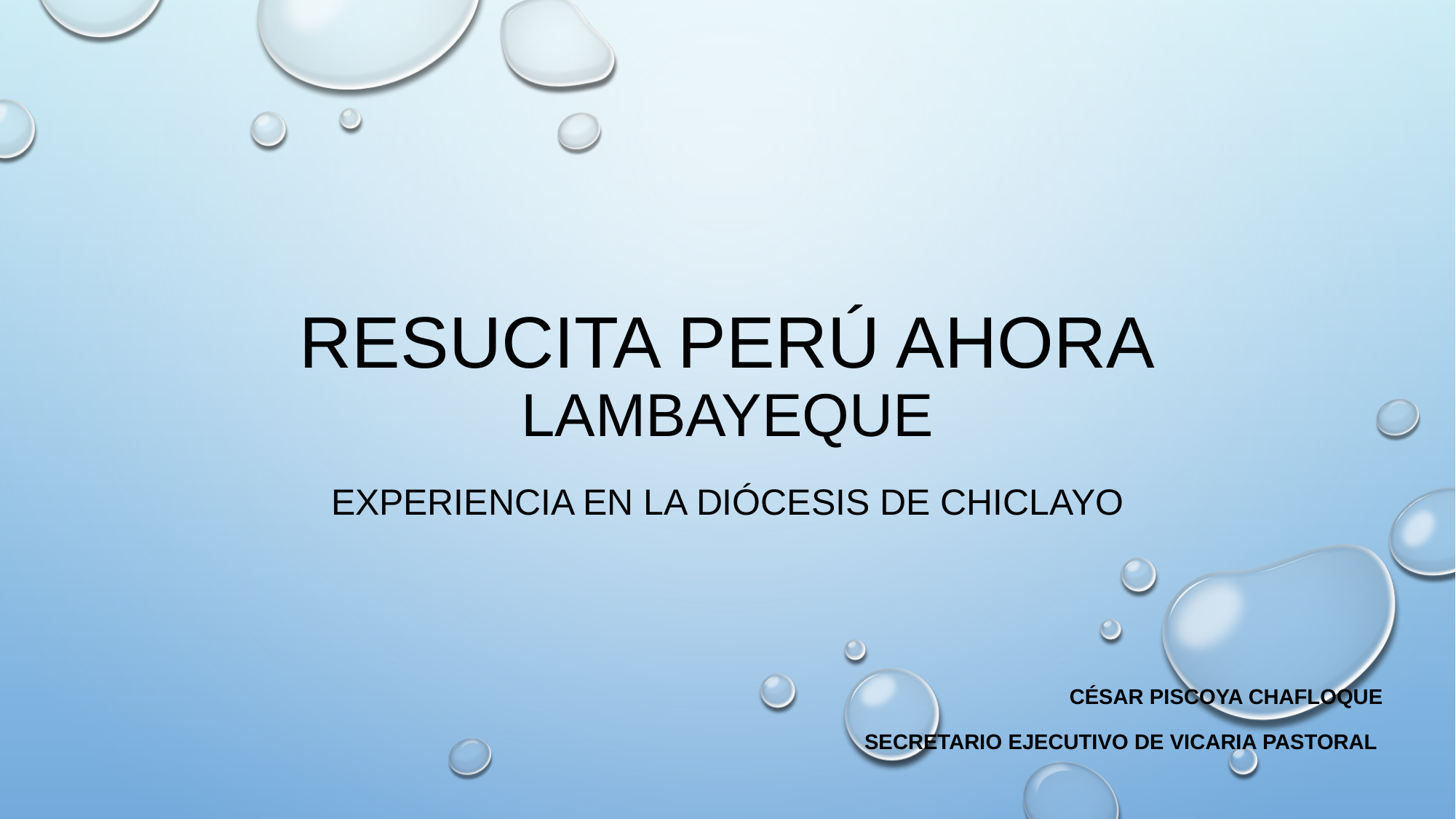

# RESUCITA PERÚ AHORA Lambayeque
Experiencia en la diócesis de chiclayo
CÉSAR PISCOYA CHAFLOQUE
Secretario ejecutivo de vicaria pastoral